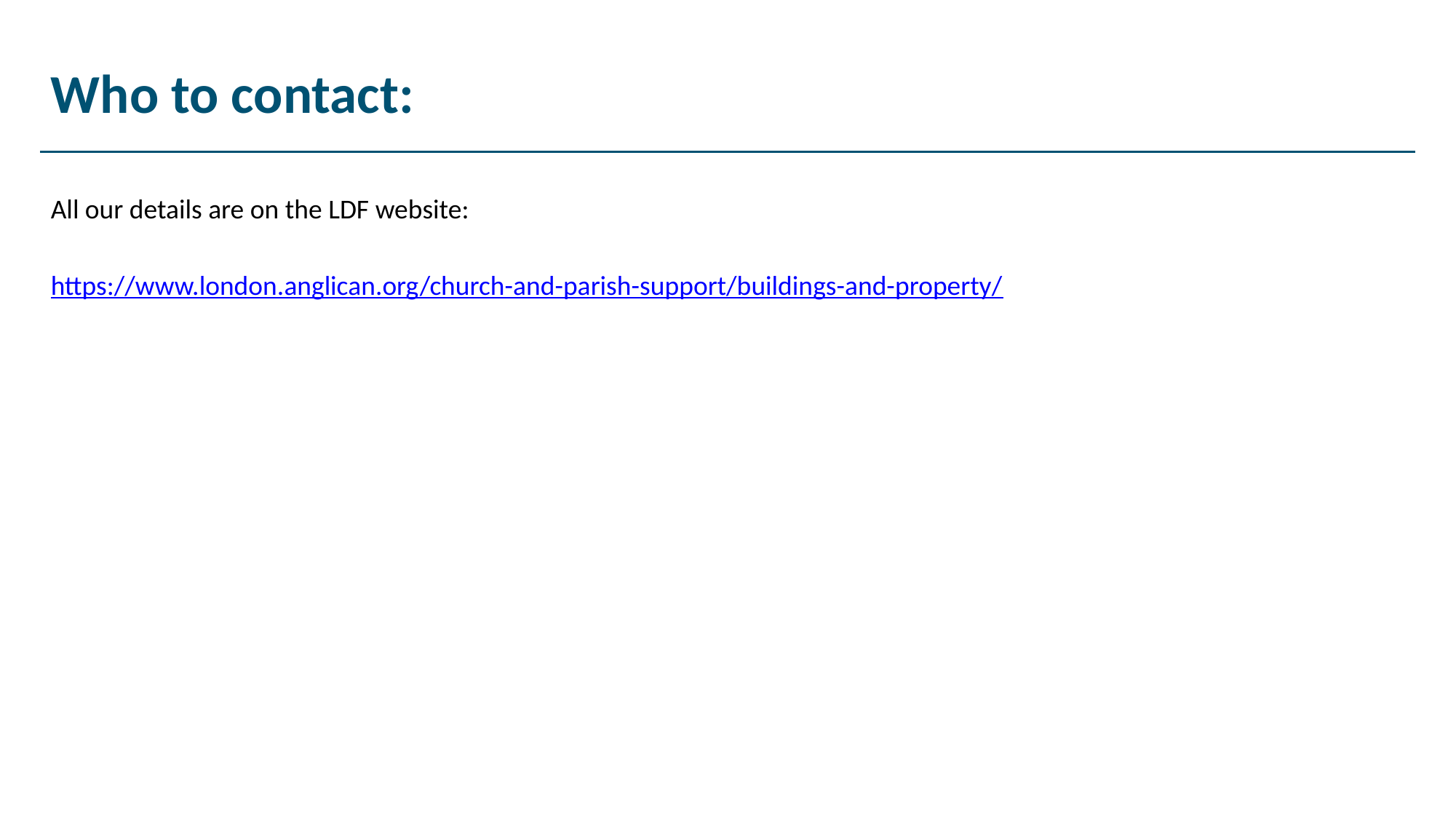

# Who to contact:
All our details are on the LDF website:

https://www.london.anglican.org/church-and-parish-support/buildings-and-property/